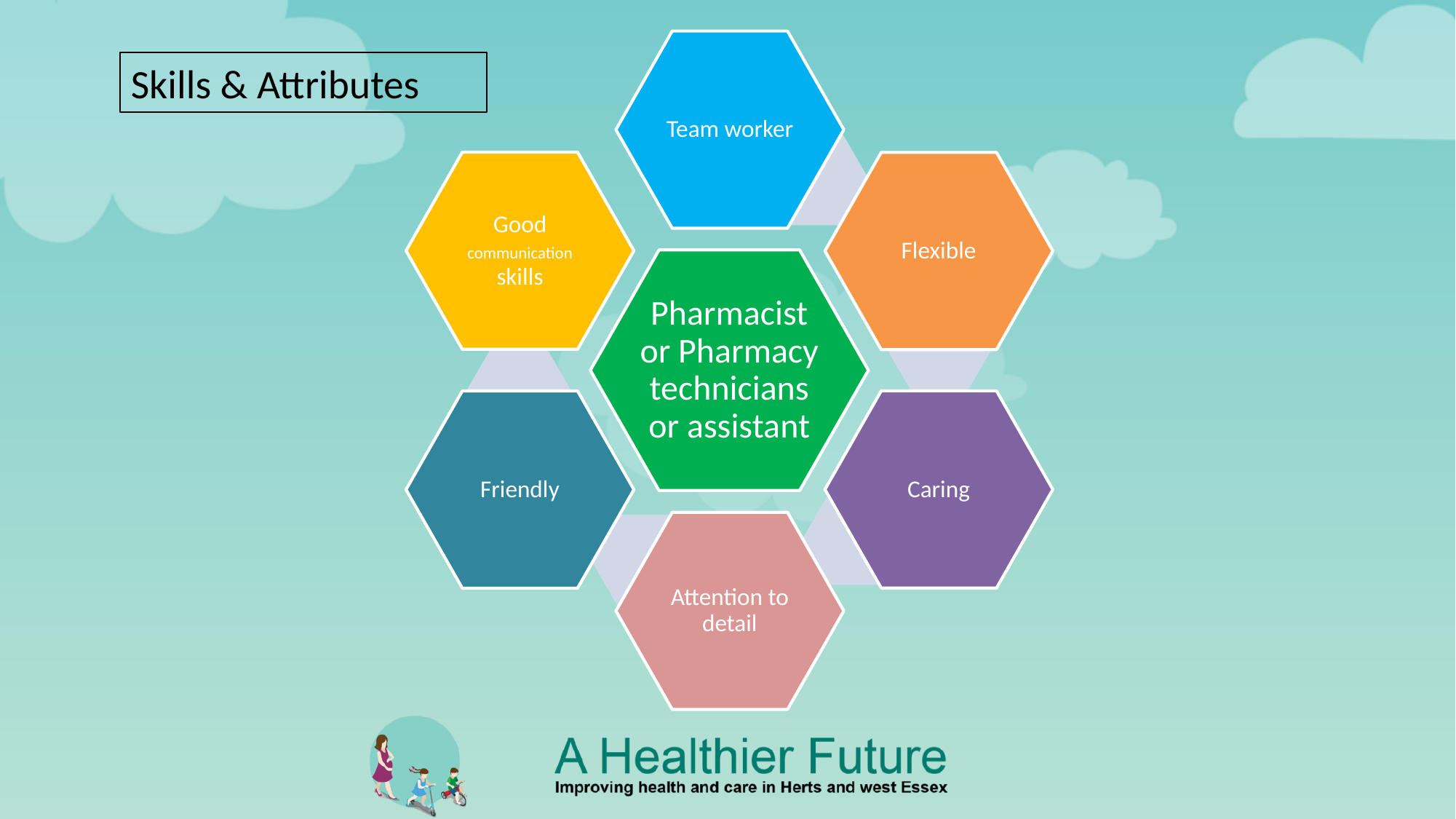

Pharmacist or Pharmacy technicians or assistant
Team worker
Flexible
Caring
Attention to detail
Friendly
Good communication skills
Skills & Attributes